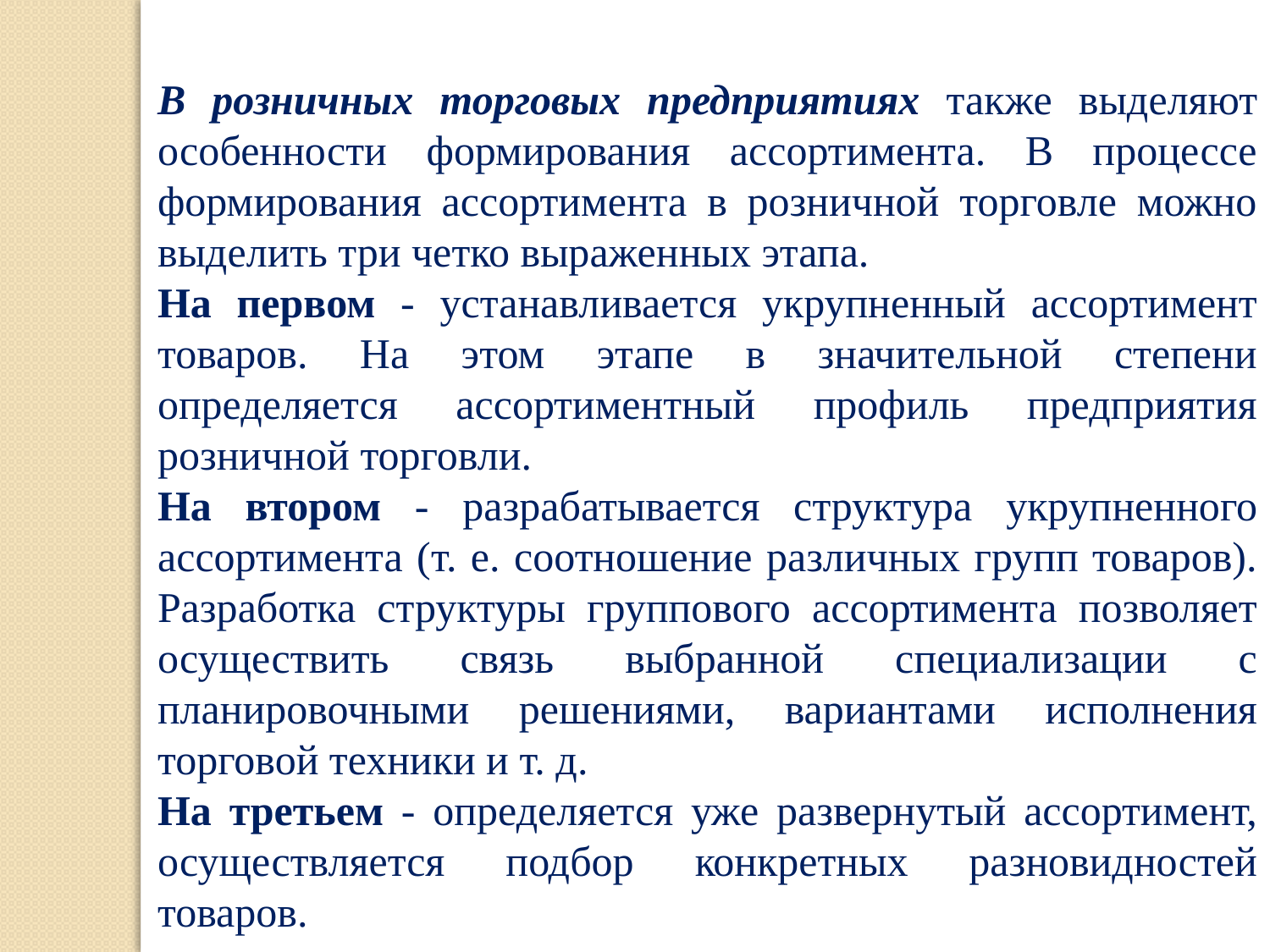

В розничных торговых предприятиях также выделяют особенности формирования ассортимента. В процессе формирования ассортимента в розничной торговле можно выделить три четко выраженных этапа.
На первом - устанавливается укрупненный ассортимент товаров. На этом этапе в значительной степени определяется ассортиментный профиль предприятия розничной торговли.
На втором - разрабатывается структура укрупненного ассортимента (т. е. соотношение различных групп товаров). Разработка структуры группового ассортимента позволяет осуществить связь выбранной специализации с планировочными решениями, вариантами исполнения торговой техники и т. д.
На третьем - определяется уже развернутый ассортимент, осуществляется подбор конкретных разновидностей товаров.